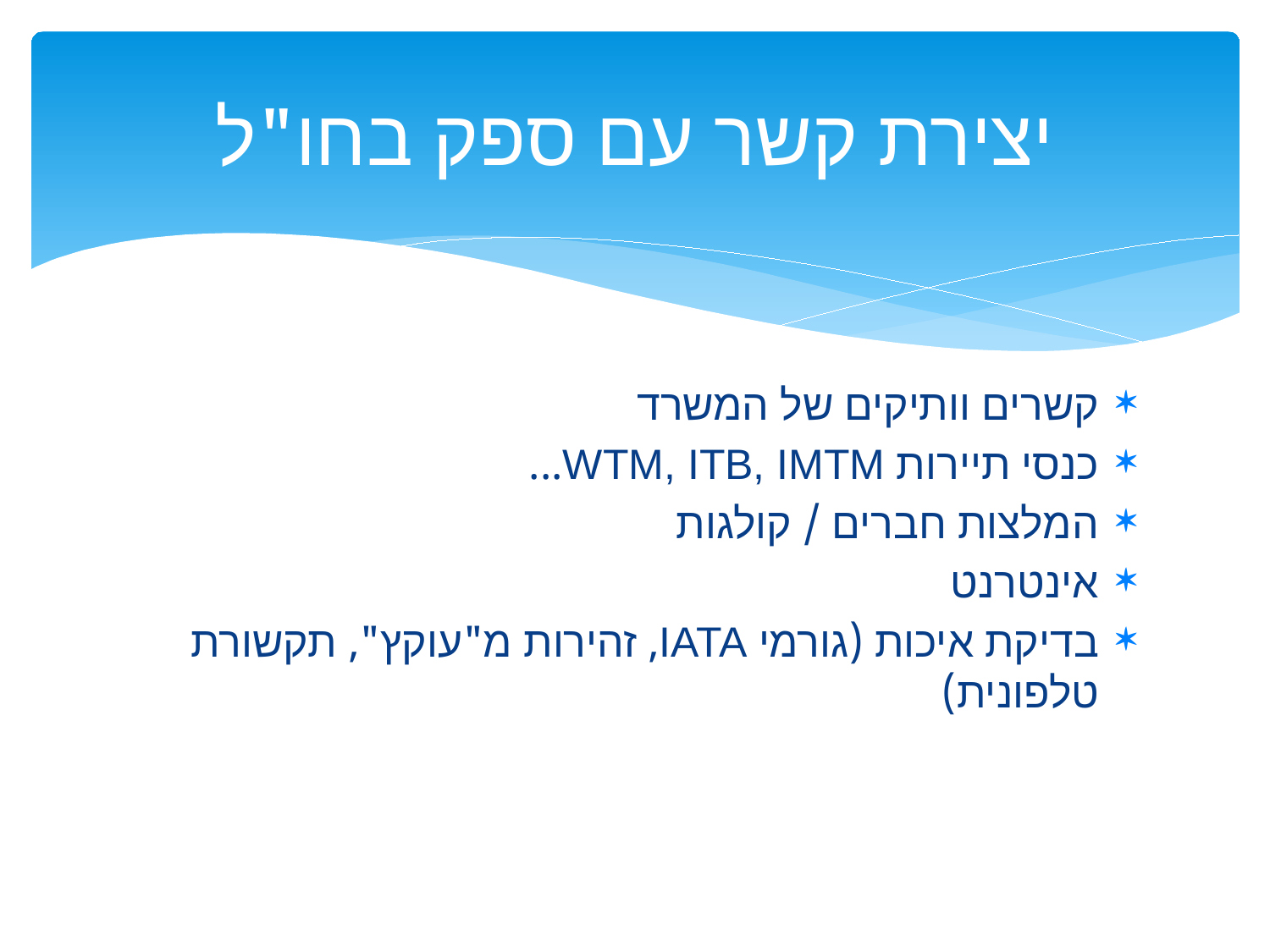

# יצירת קשר עם ספק בחו"ל
קשרים וותיקים של המשרד
כנסי תיירות WTM, ITB, IMTM...
המלצות חברים / קולגות
אינטרנט
בדיקת איכות (גורמי IATA, זהירות מ"עוקץ", תקשורת טלפונית)